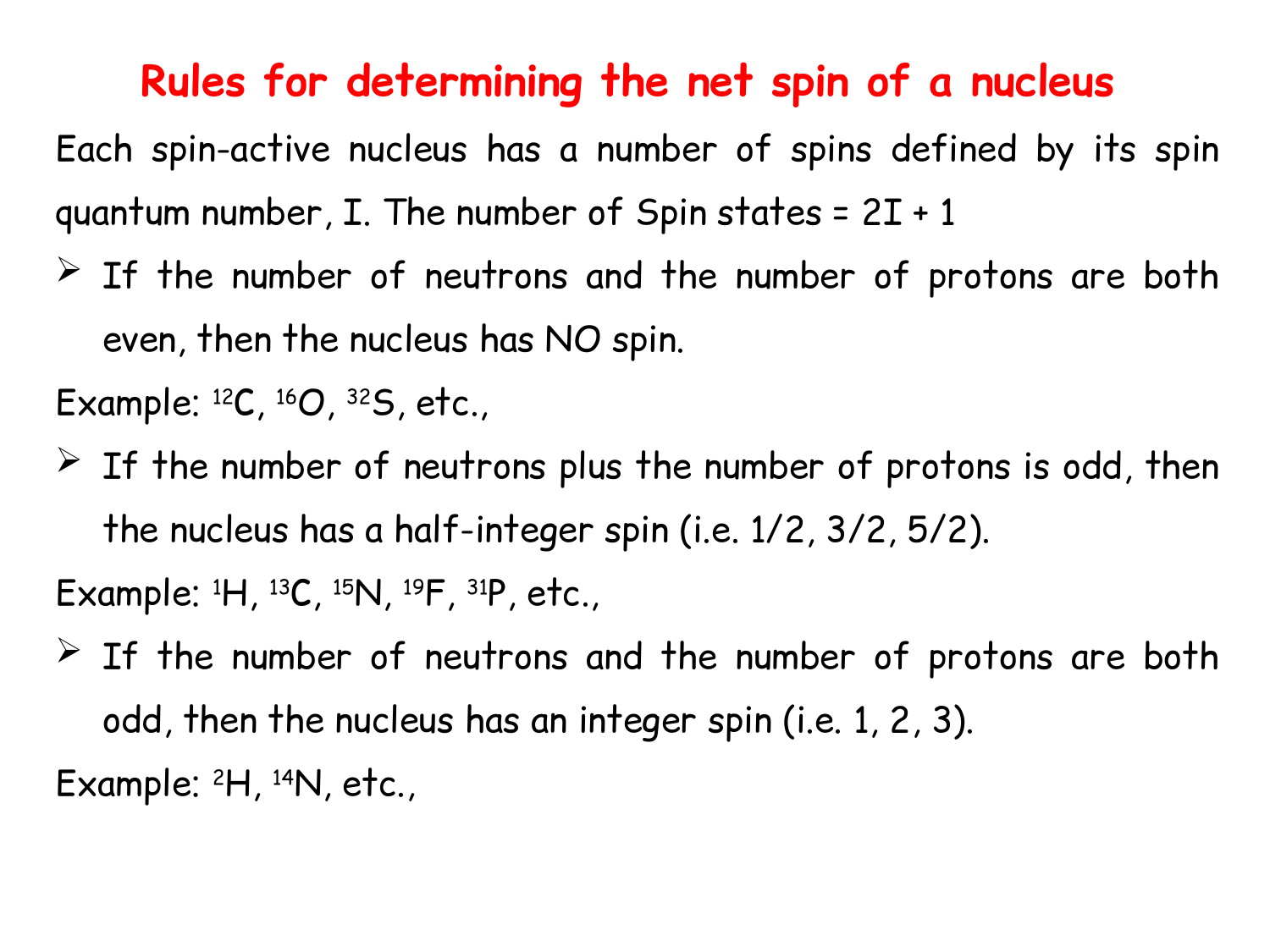

Rules for determining the net spin of a nucleus
Each spin-active nucleus has a number of spins defined by its spin quantum number, I. The number of Spin states = 2I + 1
If the number of neutrons and the number of protons are both even, then the nucleus has NO spin.
Example: 12C, 16O, 32S, etc.,
If the number of neutrons plus the number of protons is odd, then the nucleus has a half-integer spin (i.e. 1/2, 3/2, 5/2).
Example: 1H, 13C, 15N, 19F, 31P, etc.,
If the number of neutrons and the number of protons are both odd, then the nucleus has an integer spin (i.e. 1, 2, 3).
Example: 2H, 14N, etc.,